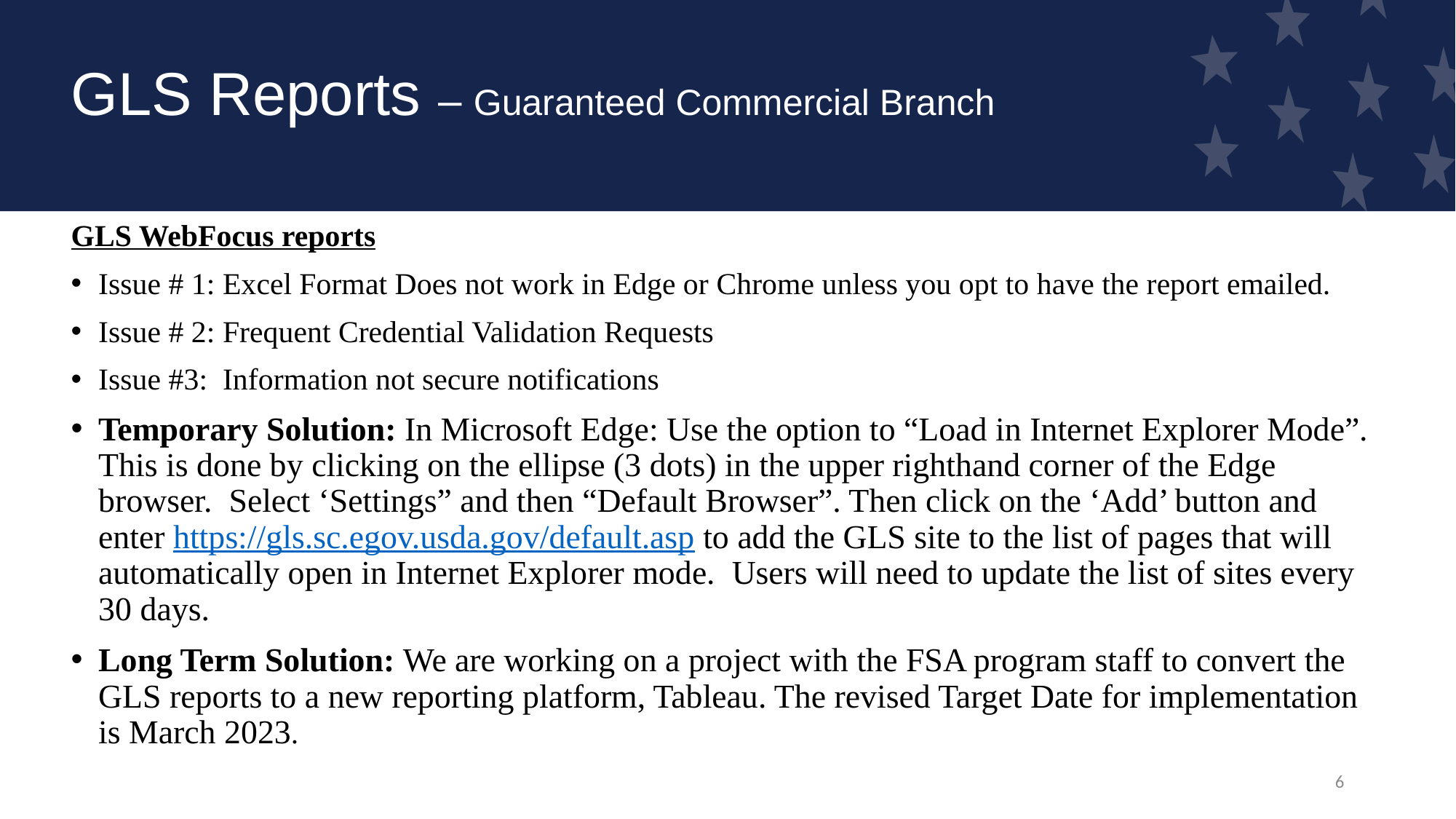

# GLS Reports – Guaranteed Commercial Branch
GLS WebFocus reports
Issue # 1: Excel Format Does not work in Edge or Chrome unless you opt to have the report emailed.
Issue # 2: Frequent Credential Validation Requests
Issue #3:  Information not secure notifications
Temporary Solution: In Microsoft Edge: Use the option to “Load in Internet Explorer Mode”.  This is done by clicking on the ellipse (3 dots) in the upper righthand corner of the Edge browser.  Select ‘Settings” and then “Default Browser”. Then click on the ‘Add’ button and enter https://gls.sc.egov.usda.gov/default.asp to add the GLS site to the list of pages that will automatically open in Internet Explorer mode.  Users will need to update the list of sites every 30 days.
Long Term Solution: We are working on a project with the FSA program staff to convert the GLS reports to a new reporting platform, Tableau. The revised Target Date for implementation is March 2023.

6